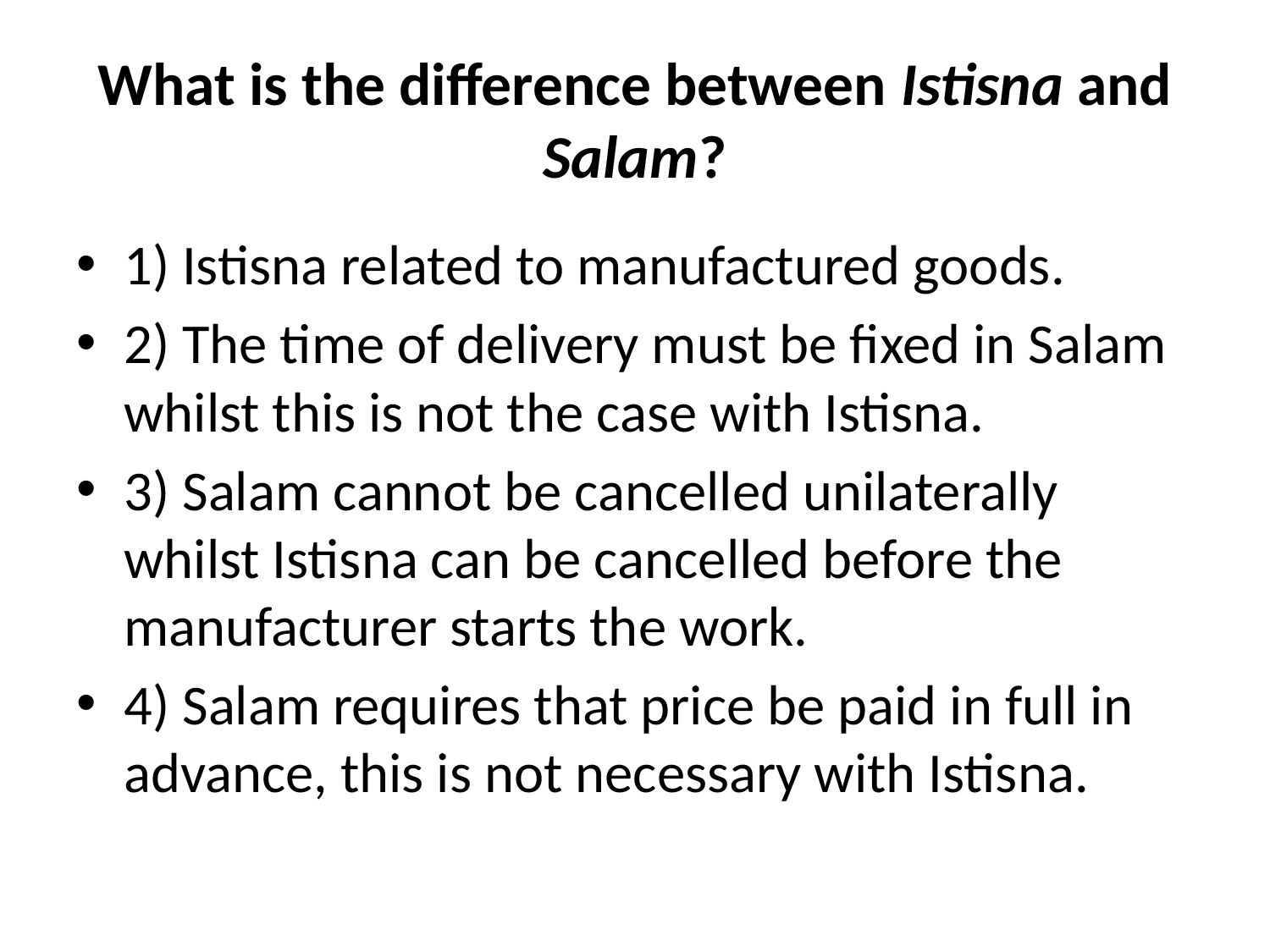

# What is the difference between Istisna and Salam?
1) Istisna related to manufactured goods.
2) The time of delivery must be fixed in Salam whilst this is not the case with Istisna.
3) Salam cannot be cancelled unilaterally whilst Istisna can be cancelled before the manufacturer starts the work.
4) Salam requires that price be paid in full in advance, this is not necessary with Istisna.